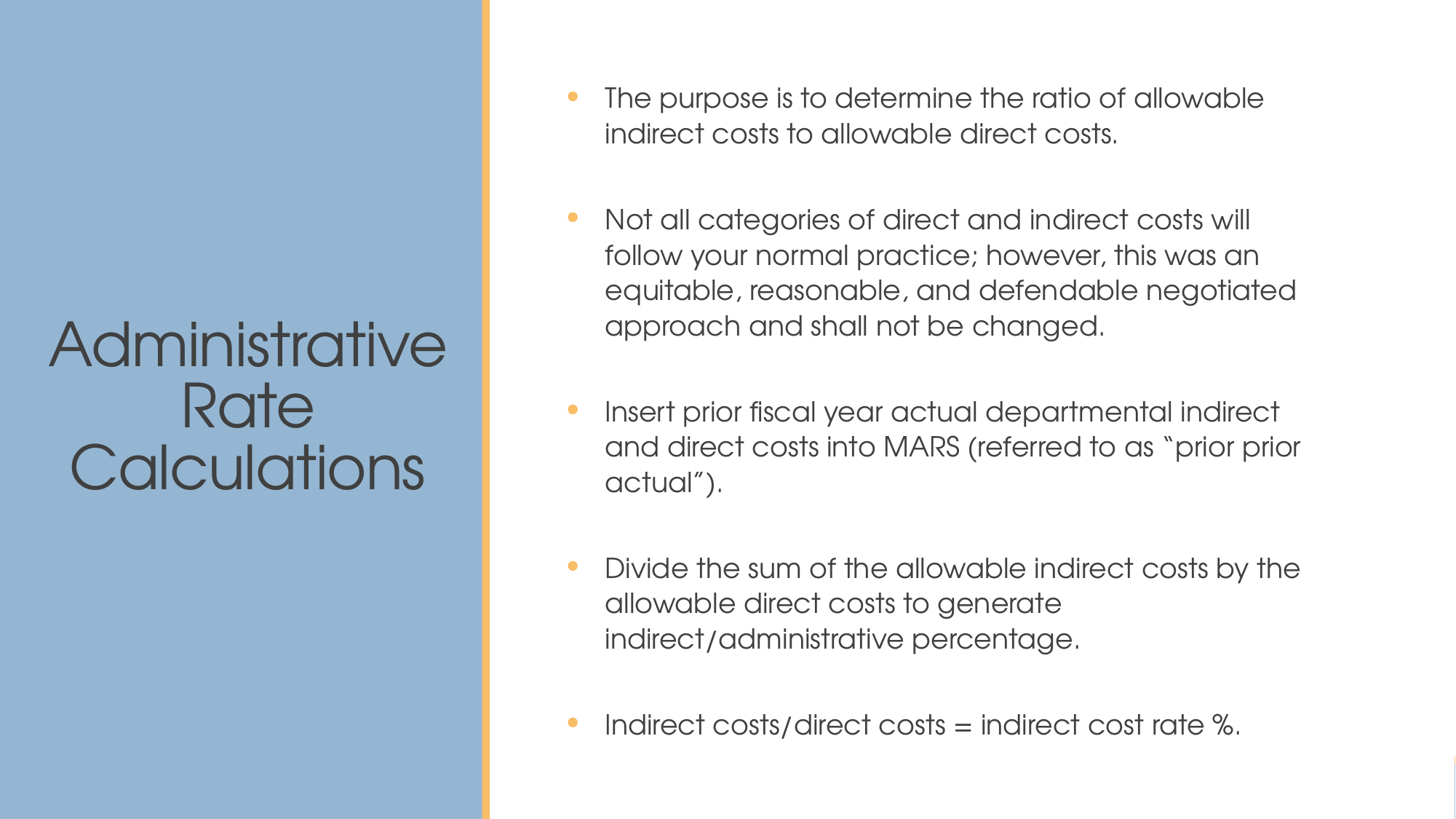

# Administrative Rate Calculations
The purpose is to determine the ratio of allowable indirect costs to allowable direct costs.

Not all categories of direct and indirect costs will follow your normal practice; however, this was an equitable, reasonable, and defendable negotiated approach and shall not be changed.

Insert prior fiscal year actual departmental indirect and direct costs into MARS (referred to as “prior prior actual”).

Divide the sum of the allowable indirect costs by the allowable direct costs to generate indirect/administrative percentage.

Indirect costs/direct costs = indirect cost rate %.
90